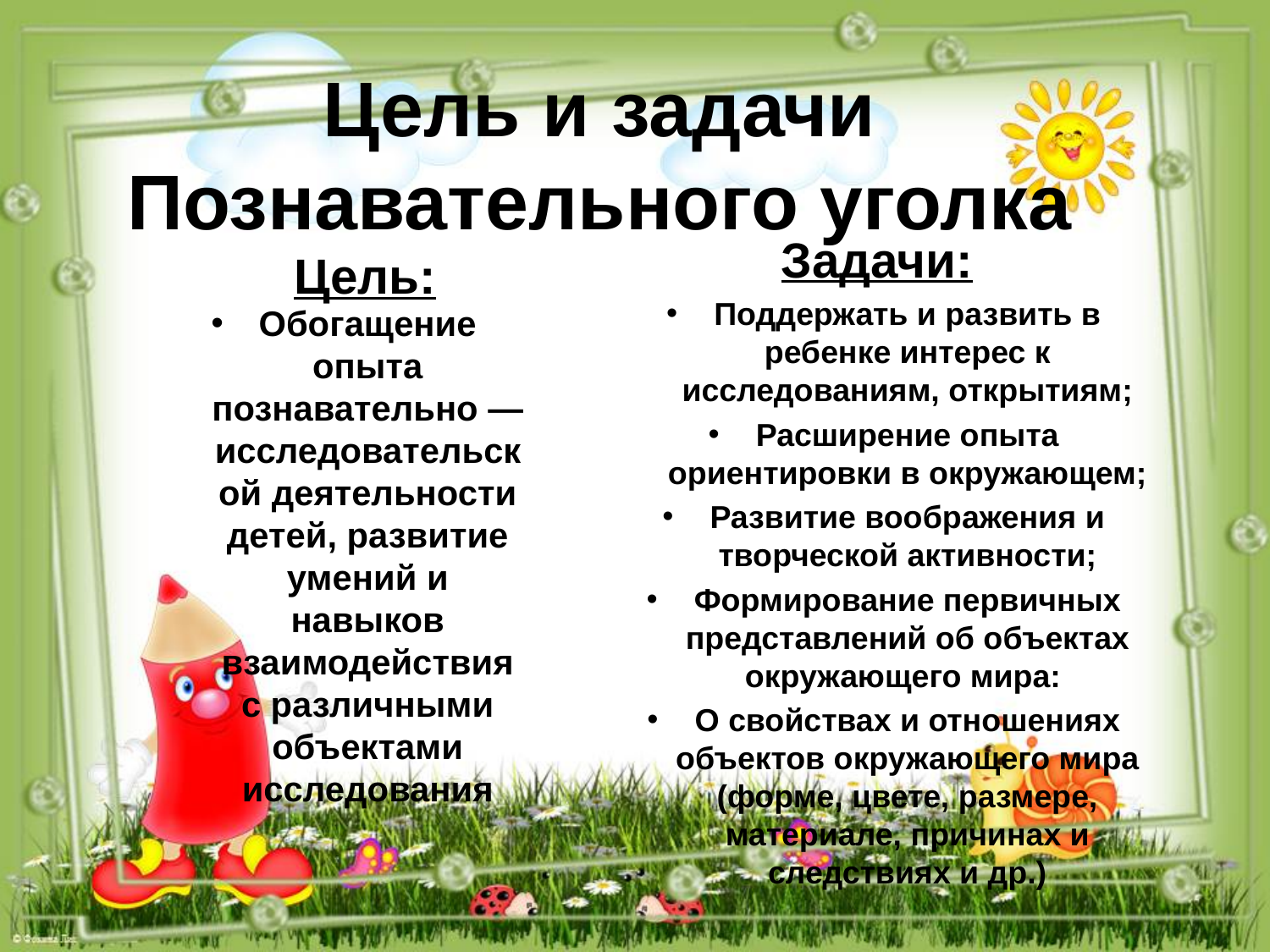

# Цель и задачи Познавательного уголка
Задачи:
Поддержать и развить в ребенке интерес к исследованиям, открытиям;
Расширение опыта ориентировки в окружающем;
Развитие воображения и творческой активности;
Формирование первичных представлений об объектах окружающего мира:
О свойствах и отношениях объектов окружающего мира (форме, цвете, размере, материале, причинах и следствиях и др.)
Цель:
Обогащение опыта познавательно — исследовательской деятельности детей, развитие умений и навыков взаимодействия с различными объектами исследования